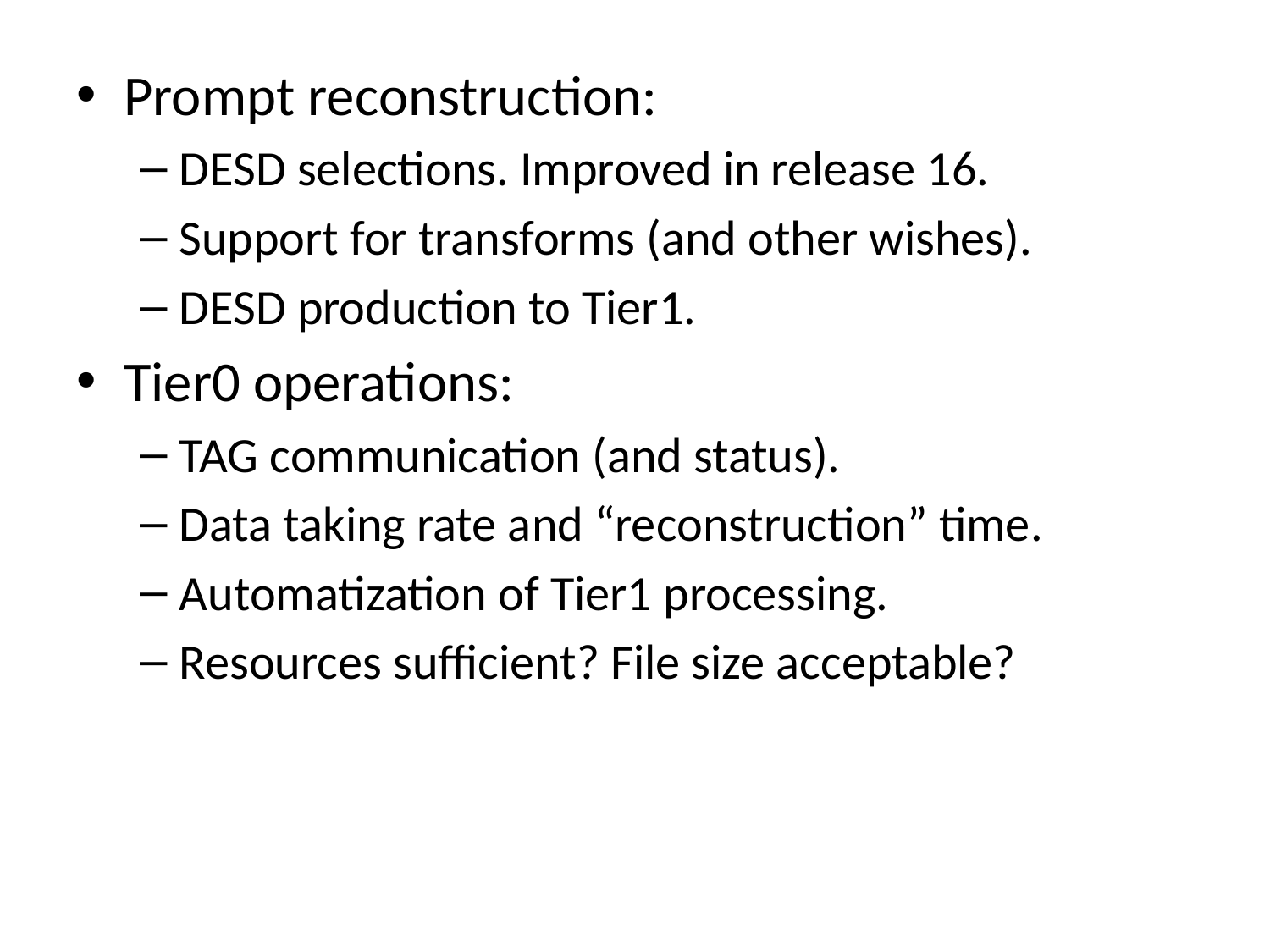

Prompt reconstruction:
DESD selections. Improved in release 16.
Support for transforms (and other wishes).
DESD production to Tier1.
Tier0 operations:
TAG communication (and status).
Data taking rate and “reconstruction” time.
Automatization of Tier1 processing.
Resources sufficient? File size acceptable?